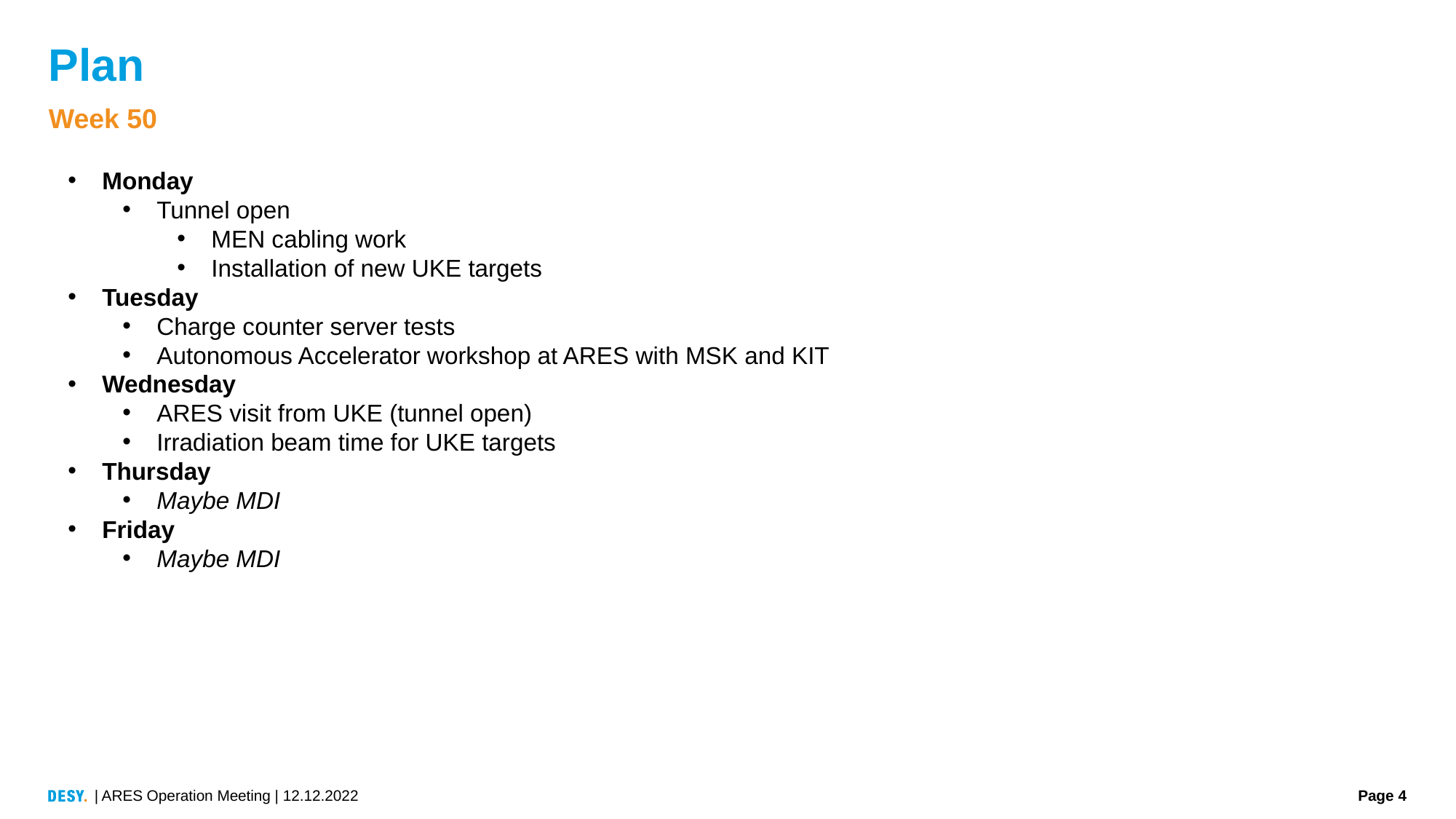

# Plan
Week 50
Monday
Tunnel open
MEN cabling work
Installation of new UKE targets
Tuesday
Charge counter server tests
Autonomous Accelerator workshop at ARES with MSK and KIT
Wednesday
ARES visit from UKE (tunnel open)
Irradiation beam time for UKE targets
Thursday
Maybe MDI
Friday
Maybe MDI

| ARES Operation Meeting | 12.12.2022